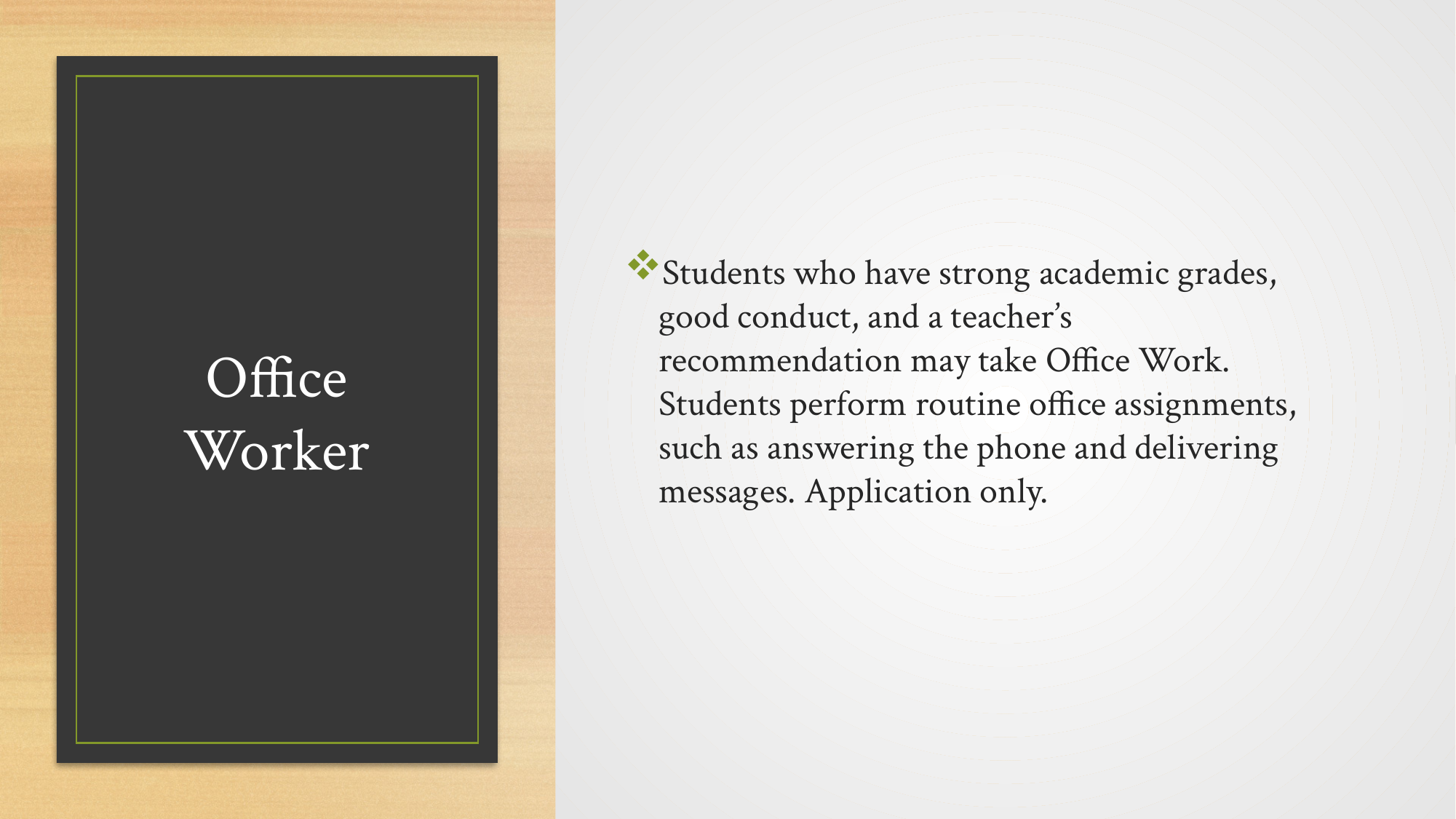

Students who have strong academic grades, good conduct, and a teacher’s recommendation may take Office Work. Students perform routine office assignments, such as answering the phone and delivering messages. Application only.

# Office Worker